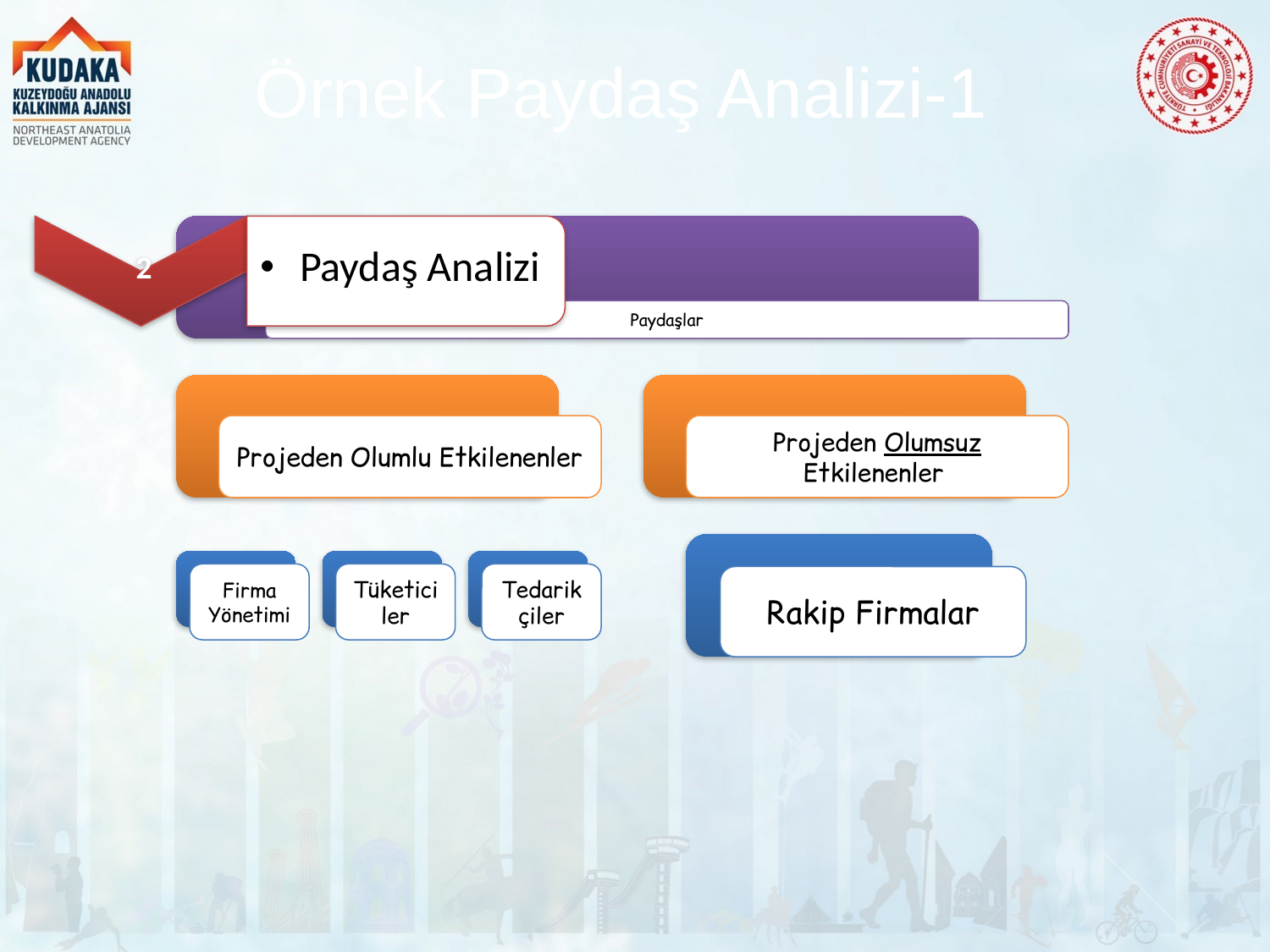

# Örnek Paydaş Analizi-1
 2
Paydaş Analizi
Paydaşlar
Projeden Olumlu Etkilenenler
Firma Yönetimi
Projeden Olumsuz Etkilenenler
Rakip Firmalar
Tüketiciler
Tedarikçiler

24